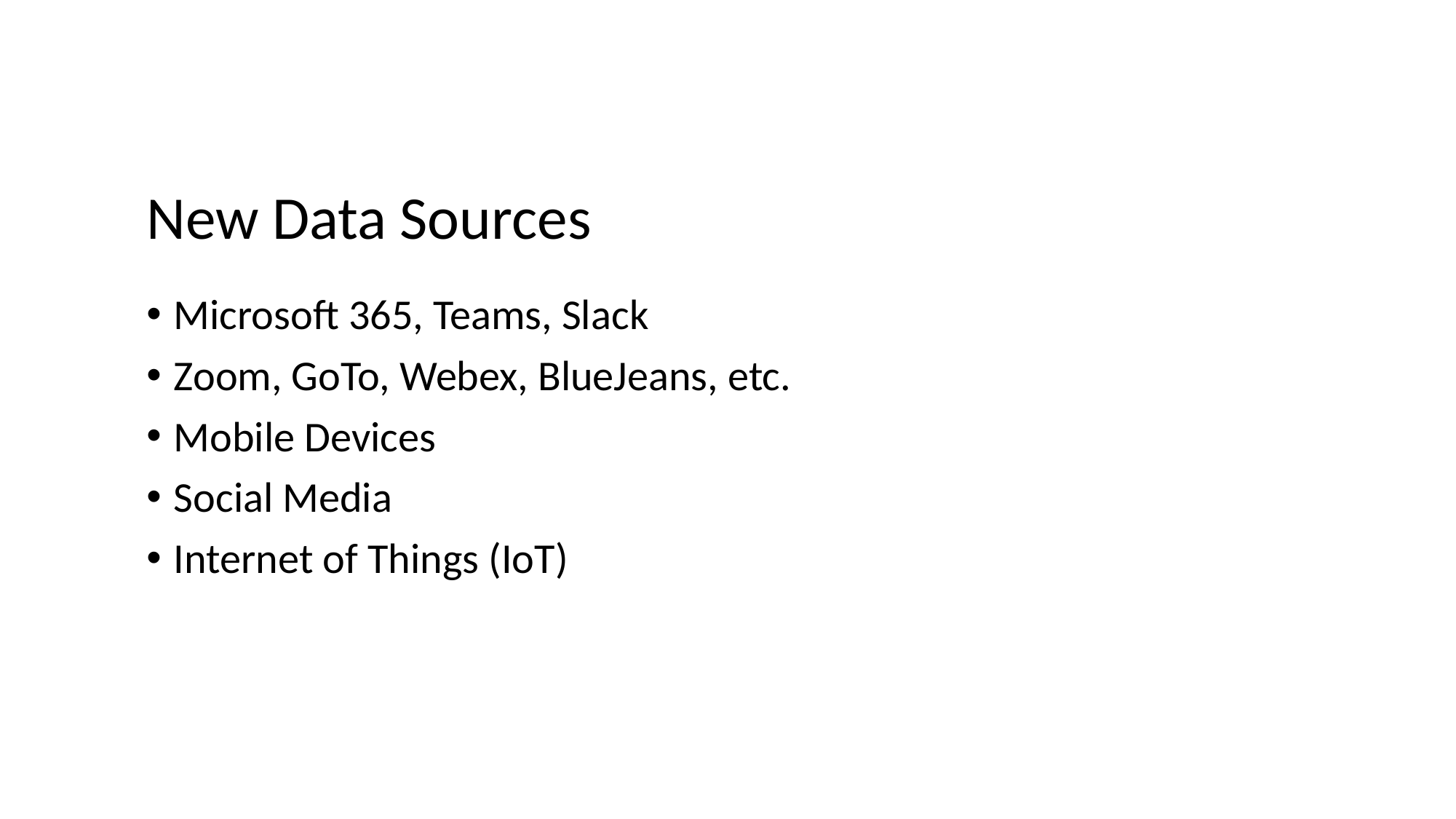

# New Data Sources
Microsoft 365, Teams, Slack
Zoom, GoTo, Webex, BlueJeans, etc.
Mobile Devices
Social Media
Internet of Things (IoT)
11